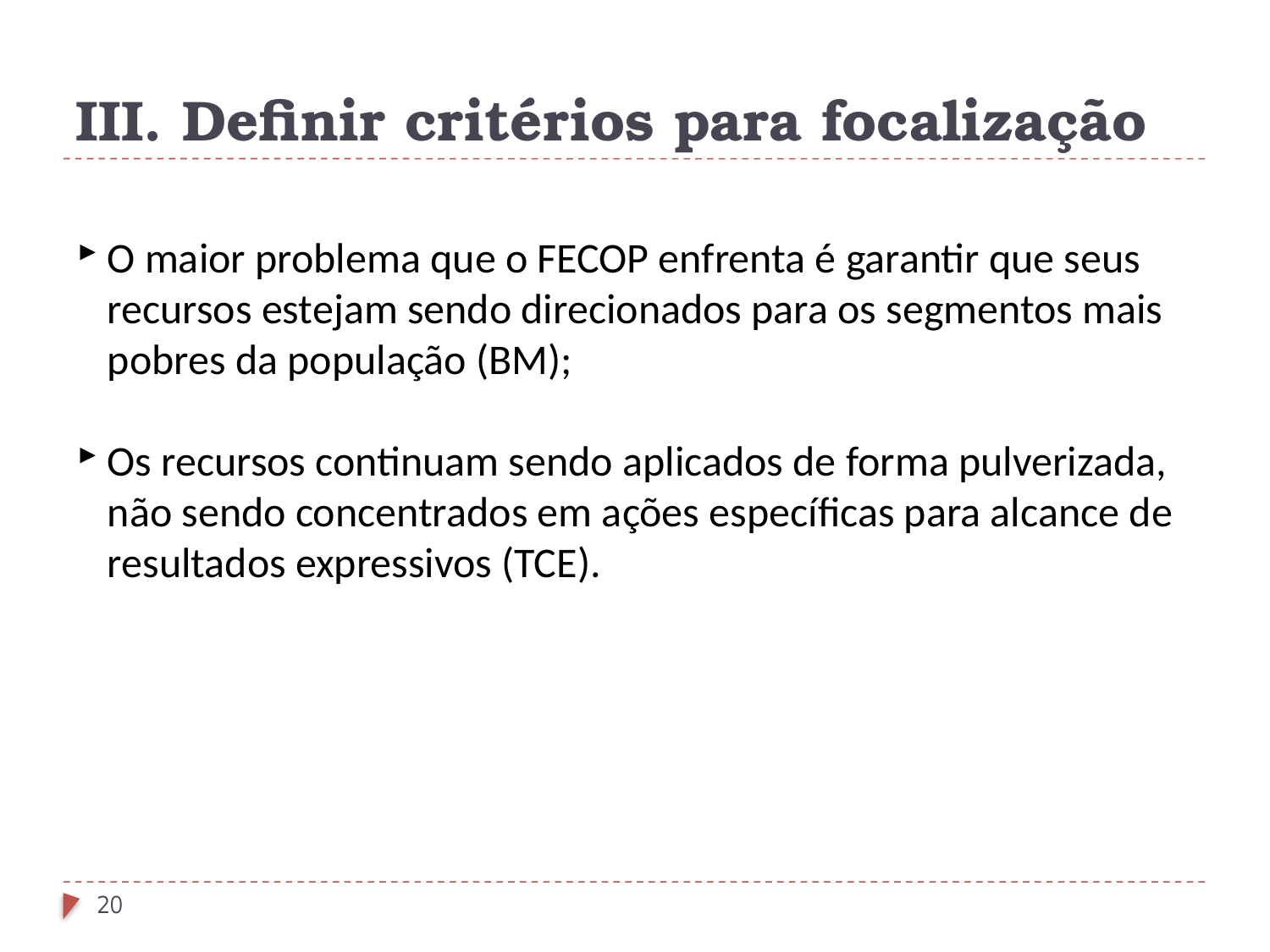

III. Definir critérios para focalização

O maior problema que o FECOP enfrenta é garantir que seus recursos estejam sendo direcionados para os segmentos mais pobres da população (BM);

Os recursos continuam sendo aplicados de forma pulverizada, não sendo concentrados em ações específicas para alcance de resultados expressivos (TCE).

20